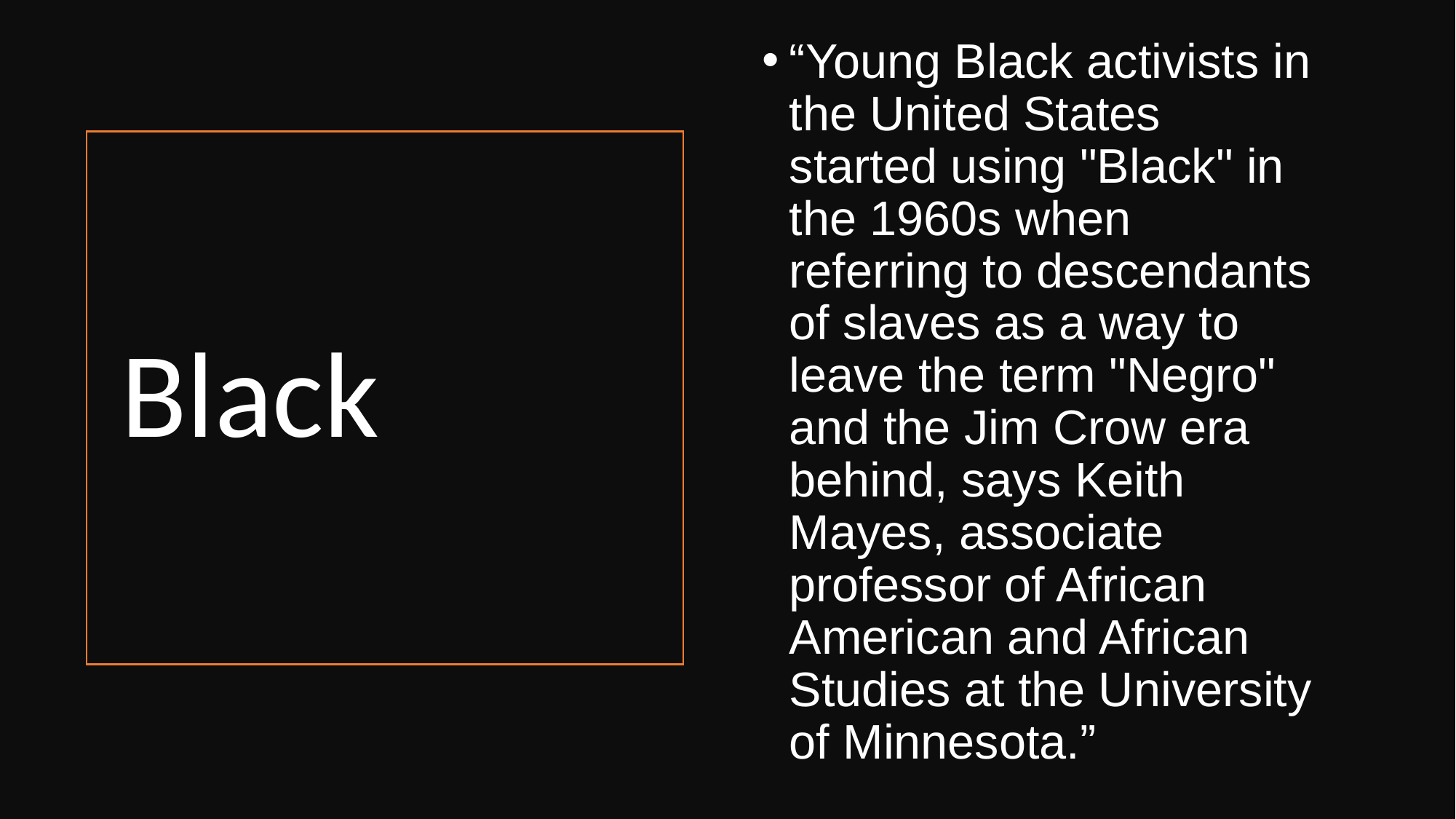

“Young Black activists in the United States started using "Black" in the 1960s when referring to descendants of slaves as a way to leave the term "Negro" and the Jim Crow era behind, says Keith Mayes, associate professor of African American and African Studies at the University of Minnesota.”

# Black